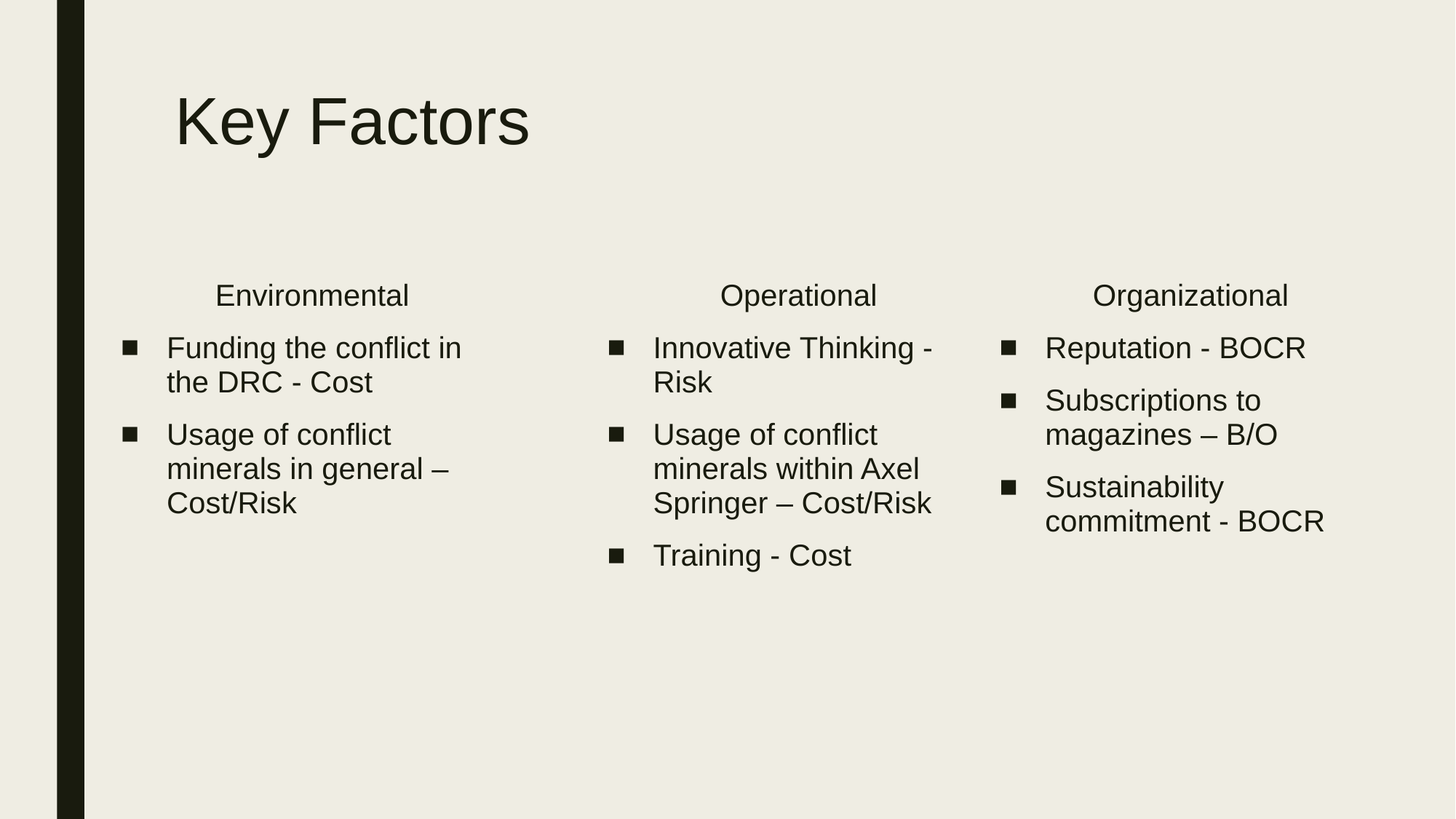

# Key Factors
Environmental
Funding the conflict in the DRC - Cost
Usage of conflict minerals in general – Cost/Risk

Operational
Innovative Thinking - Risk
Usage of conflict minerals within Axel Springer – Cost/Risk
Training - Cost
Organizational
Reputation - BOCR
Subscriptions to magazines – B/O
Sustainability commitment - BOCR